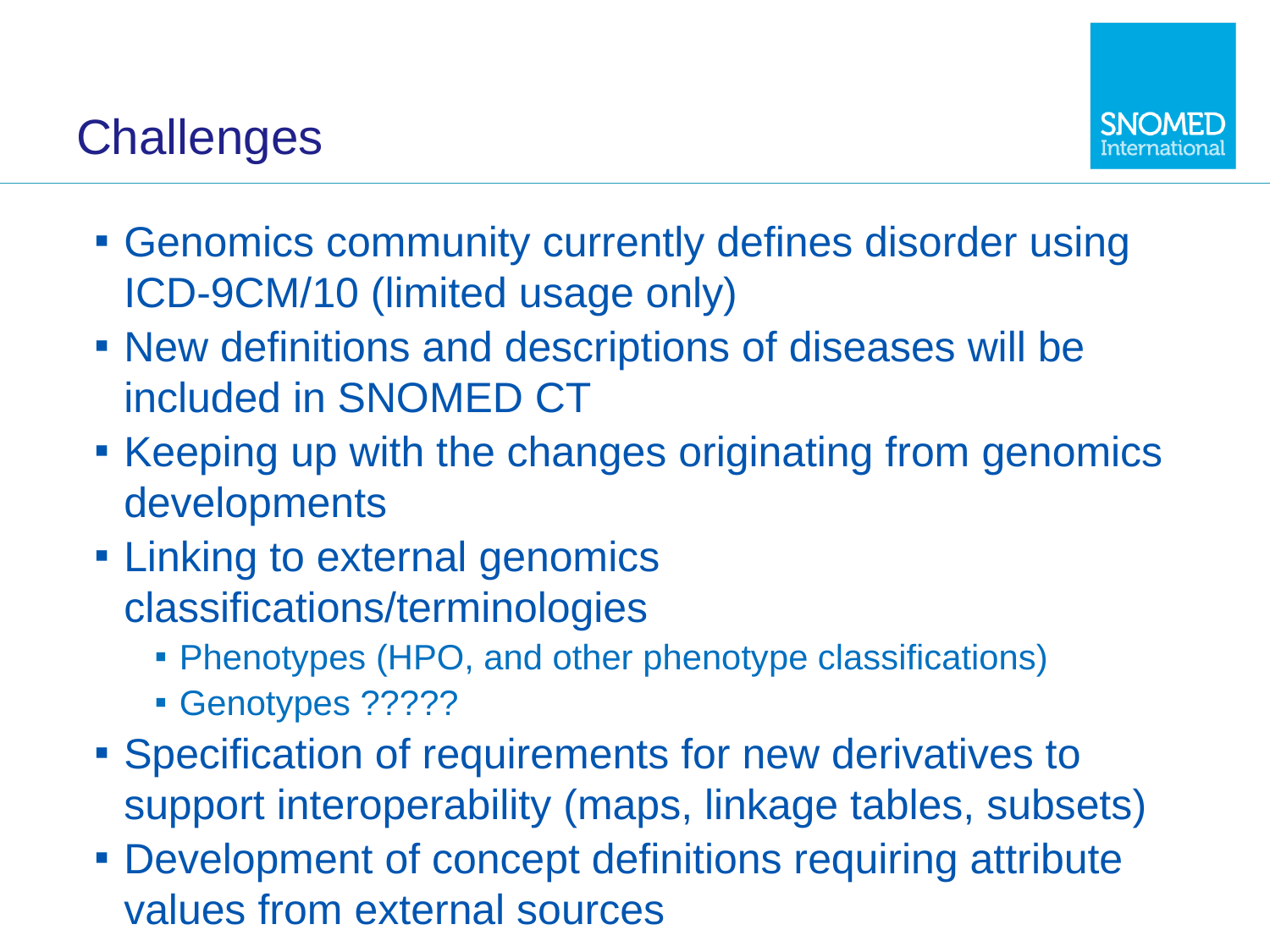

# Challenges
Genomics community currently defines disorder using ICD-9CM/10 (limited usage only)
New definitions and descriptions of diseases will be included in SNOMED CT
Keeping up with the changes originating from genomics developments
Linking to external genomics classifications/terminologies
Phenotypes (HPO, and other phenotype classifications)
Genotypes ?????
Specification of requirements for new derivatives to support interoperability (maps, linkage tables, subsets)
Development of concept definitions requiring attribute values from external sources